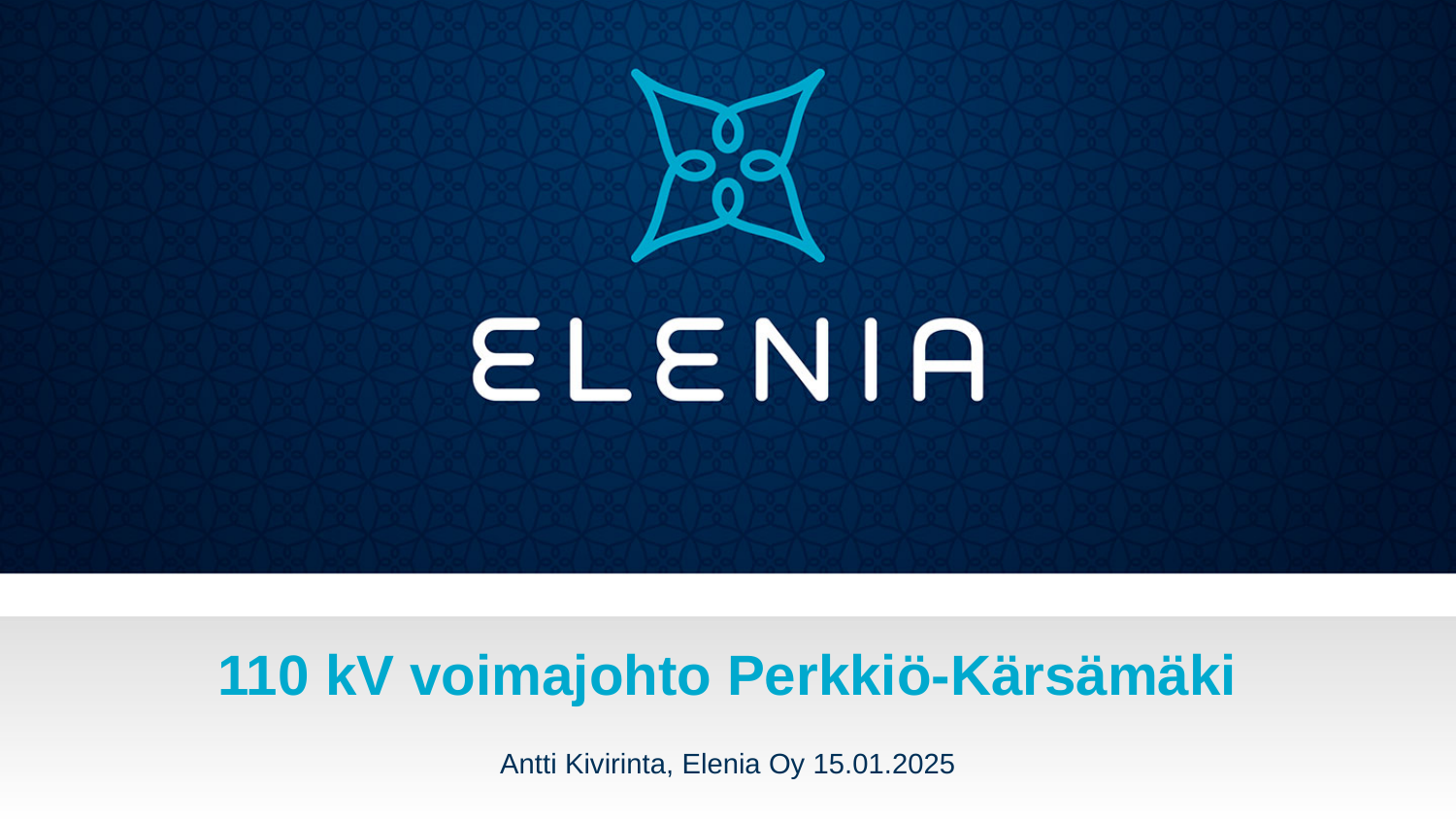

# 110 kV voimajohto Perkkiö-Kärsämäki
Antti Kivirinta, Elenia Oy 15.01.2025